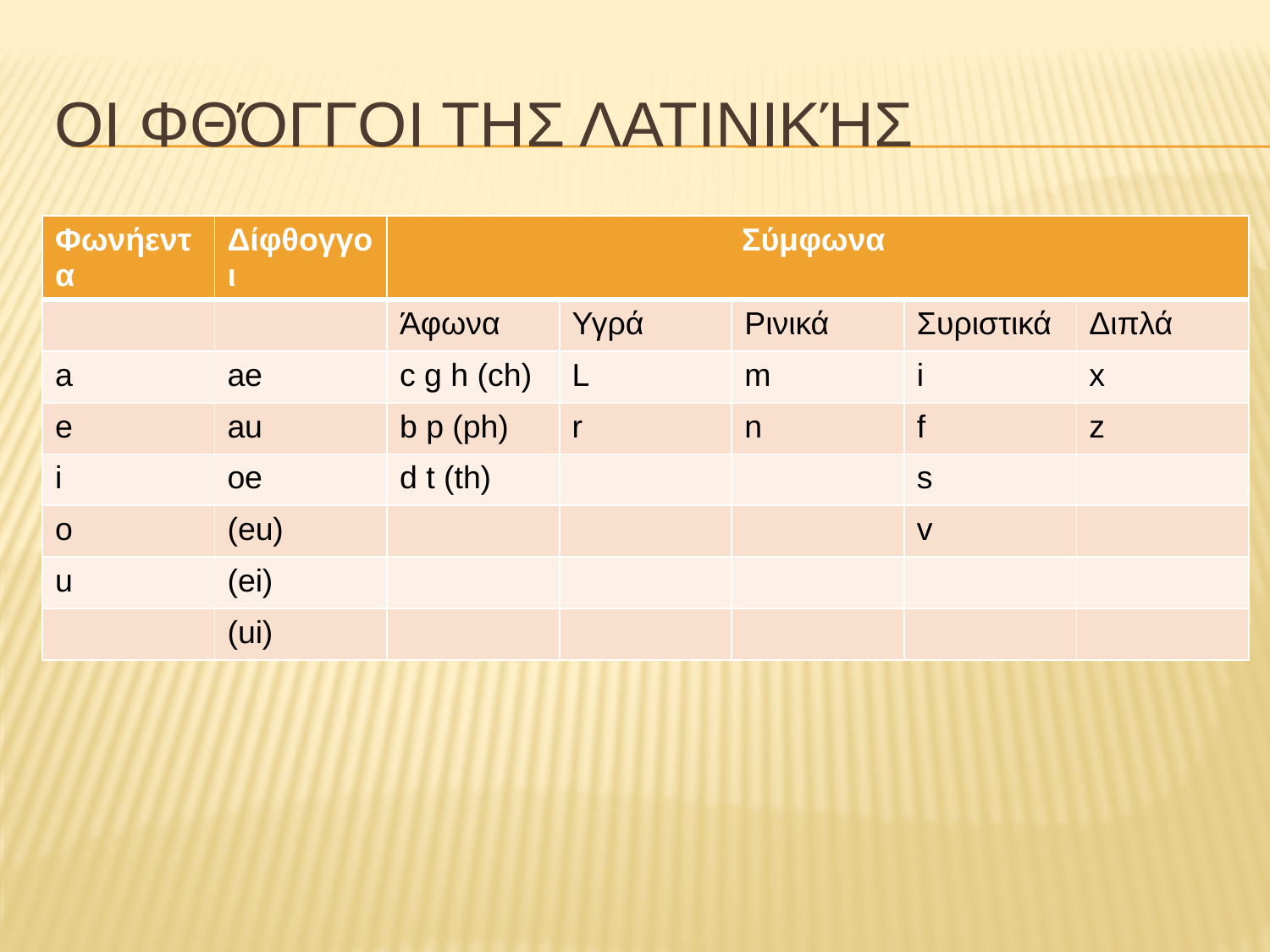

# Οι φθόγγοι της λατινικής
| Φωνήεντα | Δίφθογγοι | Σύμφωνα |  |  |  |  |
| --- | --- | --- | --- | --- | --- | --- |
|  |  | Άφωνα | Υγρά | Ρινικά | Συριστικά | Διπλά |
| a | ae | c g h (ch) | L | m | i | x |
| e | au | b p (ph) | r | n | f | z |
| i | oe | d t (th) |  |  | s |  |
| o | (eu) |  |  |  | v |  |
| u | (ei) |  |  |  |  |  |
|  | (ui) |  |  |  |  |  |